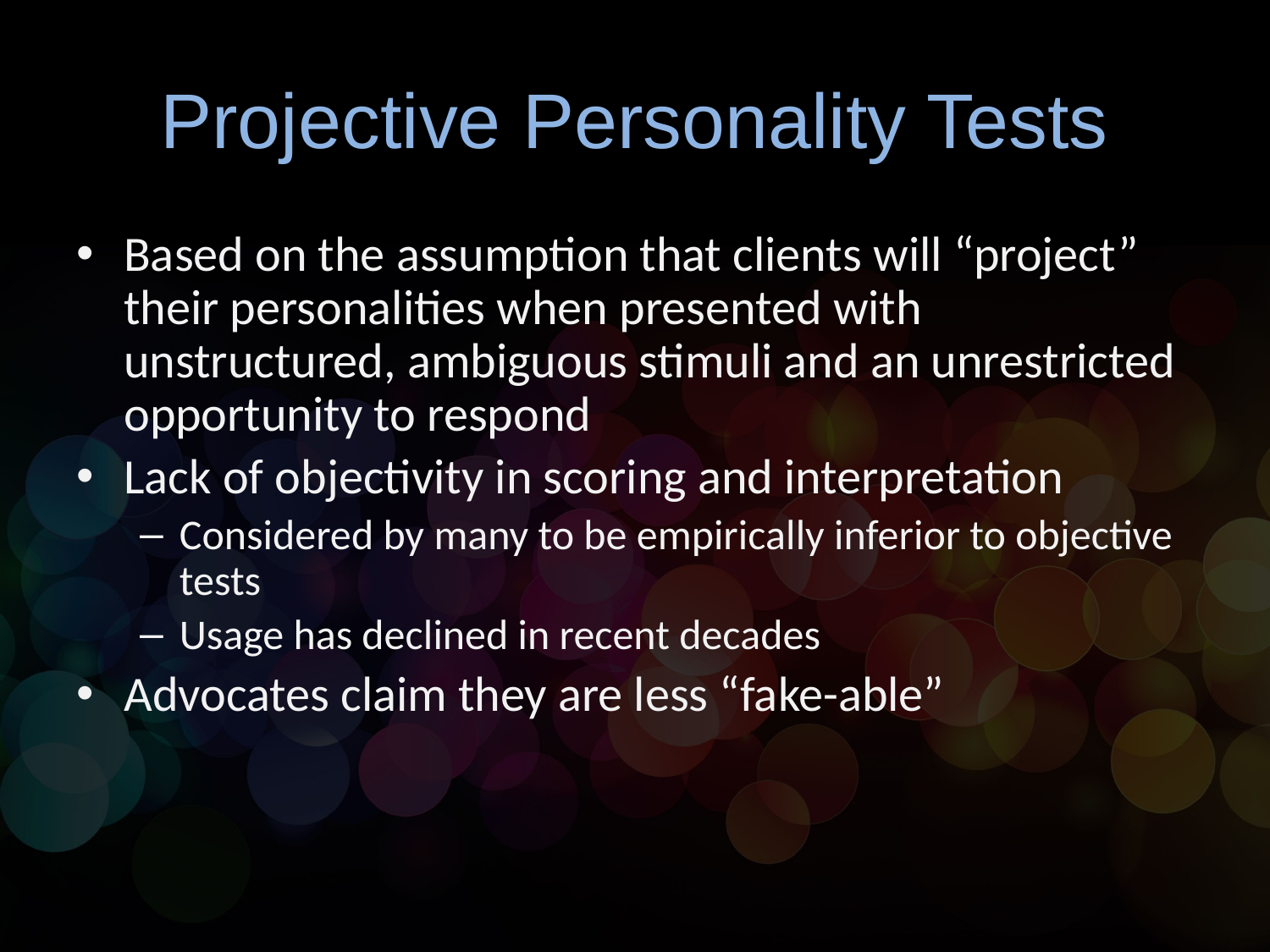

# Projective Personality Tests
Based on the assumption that clients will “project” their personalities when presented with unstructured, ambiguous stimuli and an unrestricted opportunity to respond
Lack of objectivity in scoring and interpretation
Considered by many to be empirically inferior to objective tests
Usage has declined in recent decades
Advocates claim they are less “fake-able”